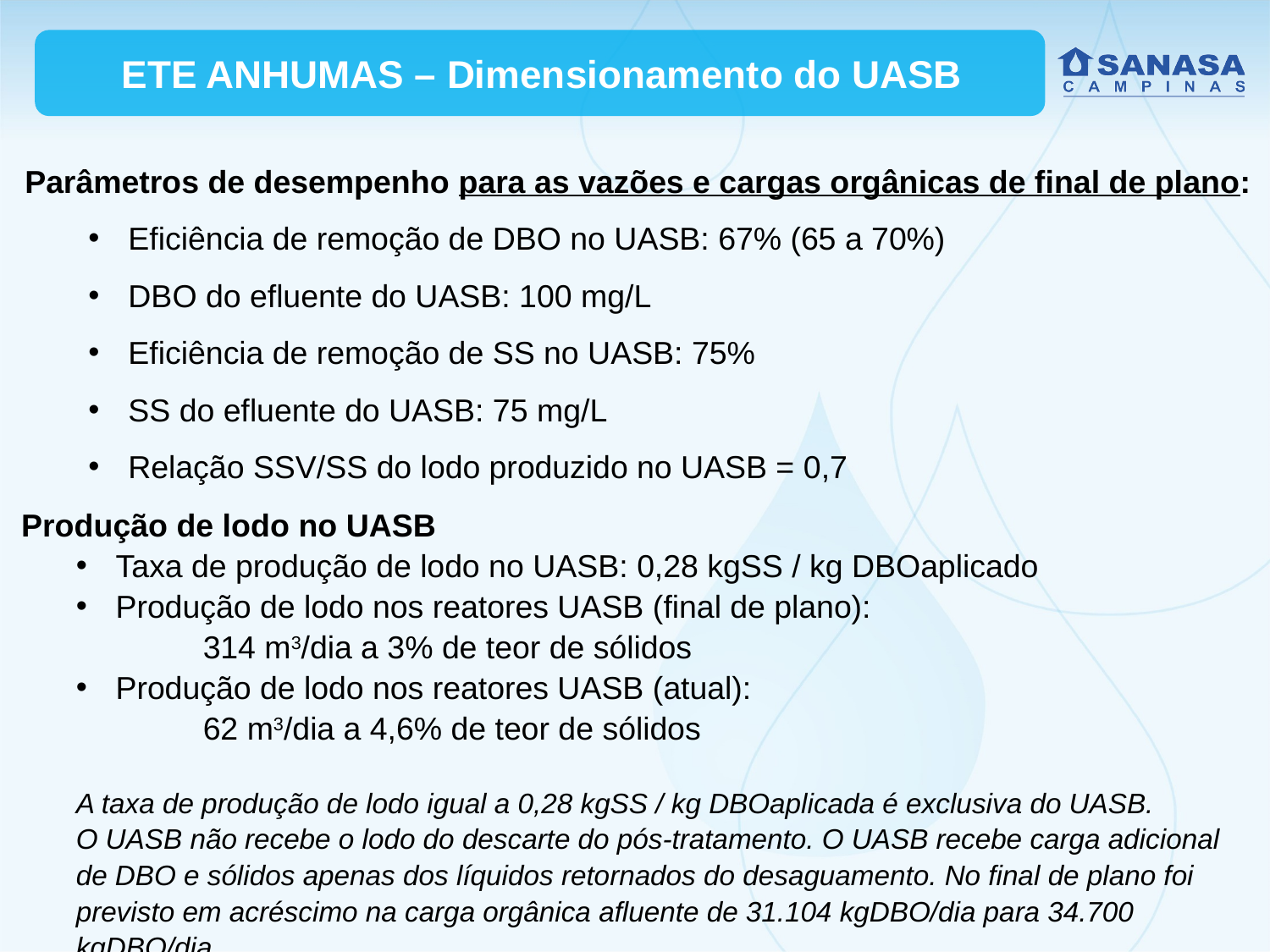

ETE ANHUMAS – Dimensionamento do UASB

Parâmetros de desempenho para as vazões e cargas orgânicas de final de plano:
Eficiência de remoção de DBO no UASB: 67% (65 a 70%)
DBO do efluente do UASB: 100 mg/L
Eficiência de remoção de SS no UASB: 75%
SS do efluente do UASB: 75 mg/L
Relação SSV/SS do lodo produzido no UASB = 0,7
 Produção de lodo no UASB
Taxa de produção de lodo no UASB: 0,28 kgSS / kg DBOaplicado
Produção de lodo nos reatores UASB (final de plano):
	314 m3/dia a 3% de teor de sólidos
Produção de lodo nos reatores UASB (atual):
	62 m3/dia a 4,6% de teor de sólidos

A taxa de produção de lodo igual a 0,28 kgSS / kg DBOaplicada é exclusiva do UASB.
O UASB não recebe o lodo do descarte do pós-tratamento. O UASB recebe carga adicional de DBO e sólidos apenas dos líquidos retornados do desaguamento. No final de plano foi previsto em acréscimo na carga orgânica afluente de 31.104 kgDBO/dia para 34.700 kgDBO/dia.